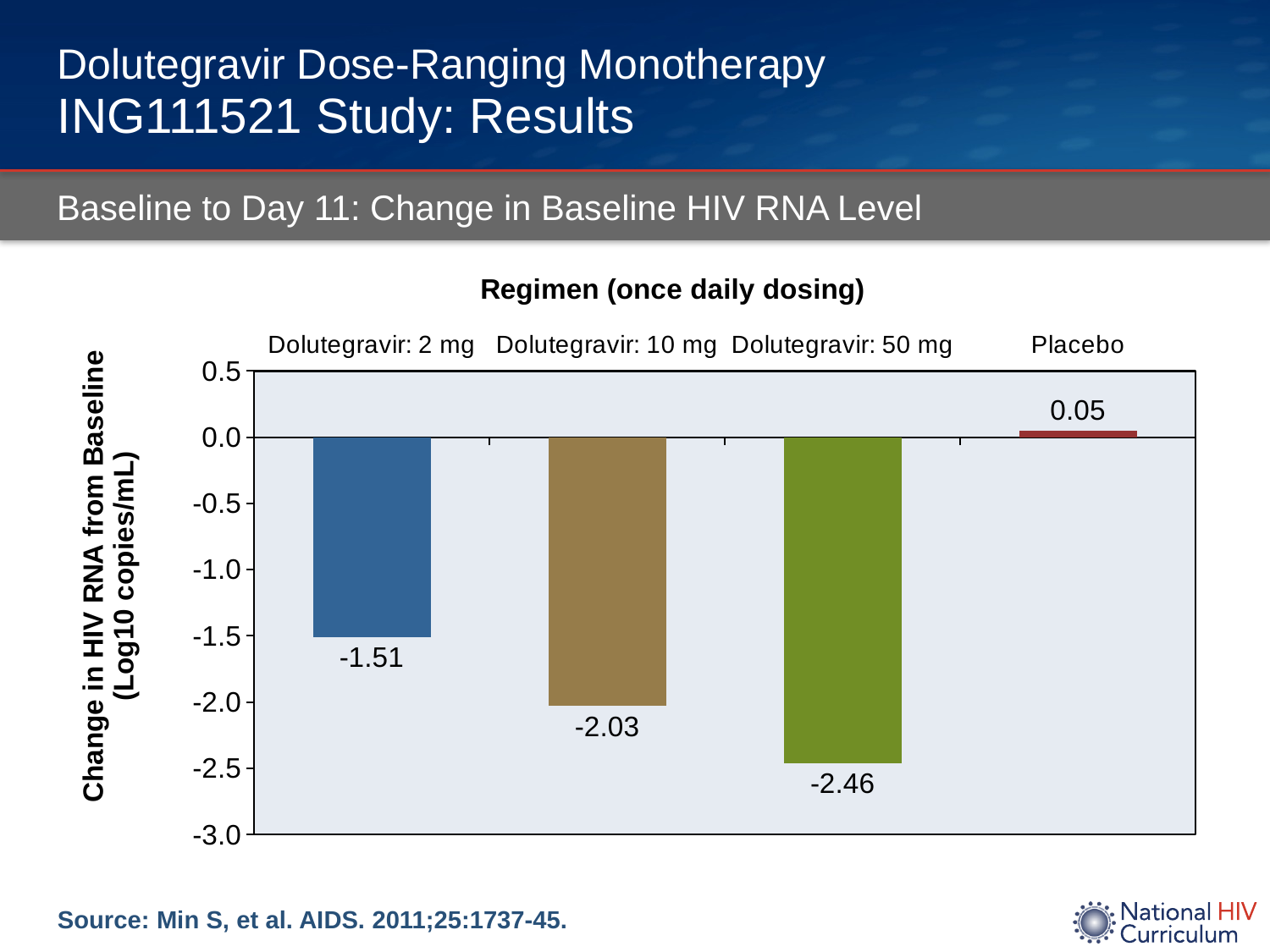

# Dolutegravir Dose-Ranging Monotherapy ING111521 Study: Results
Baseline to Day 11: Change in Baseline HIV RNA Level

### Chart

| Category |  |
|---|---|
| Dolutegravir: 2 mg | -1.51 |
| Dolutegravir: 10 mg | -2.03 |
| Dolutegravir: 50 mg | -2.46 |
| Placebo | 0.05 |
Source: Min S, et al. AIDS. 2011;25:1737-45.